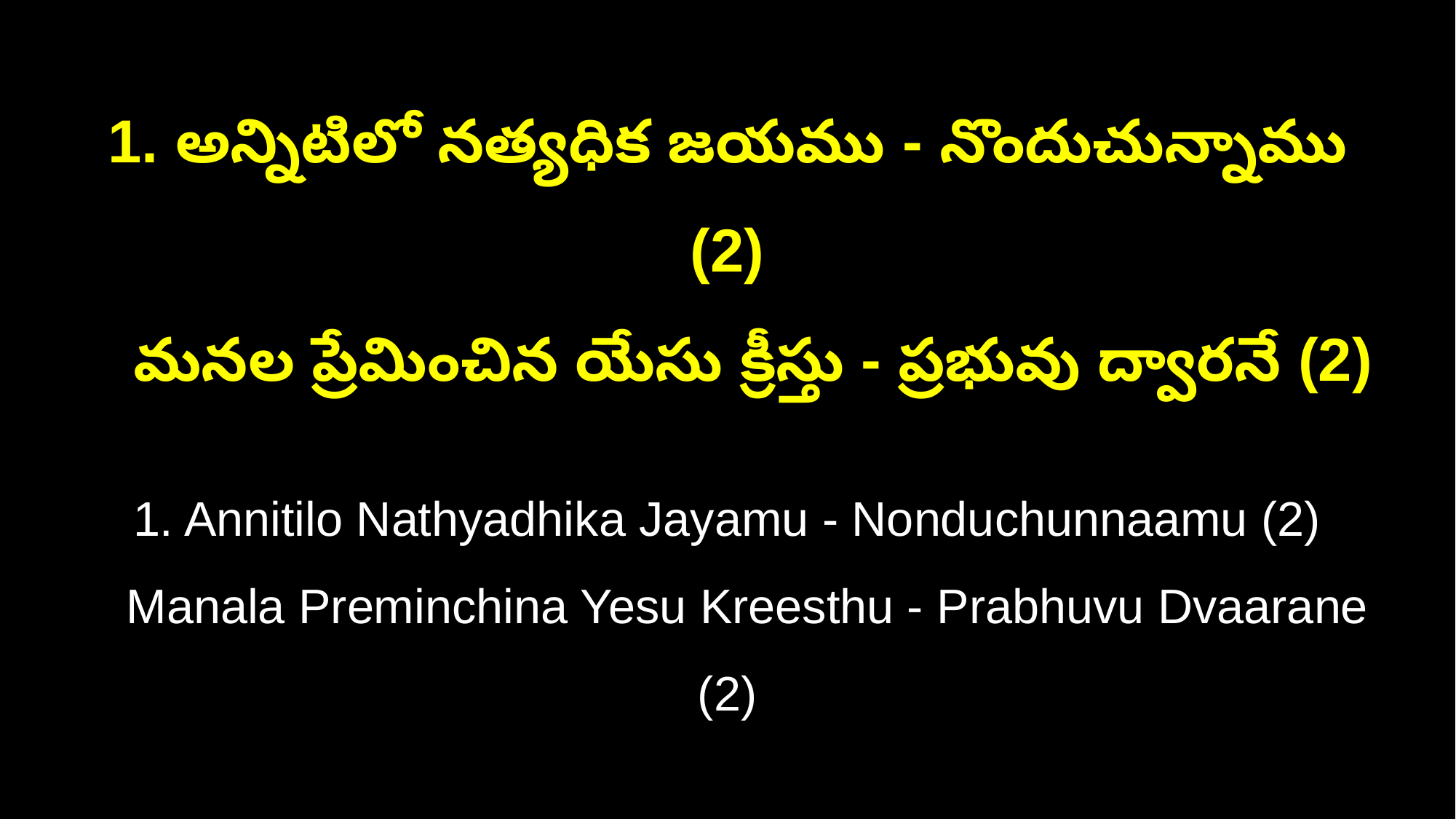

1. అన్నిటిలో నత్యధిక జయము - నొందుచున్నాము (2)
   మనల ప్రేమించిన యేసు క్రీస్తు - ప్రభువు ద్వారనే (2)
1. Annitilo Nathyadhika Jayamu - Nonduchunnaamu (2)
   Manala Preminchina Yesu Kreesthu - Prabhuvu Dvaarane (2)